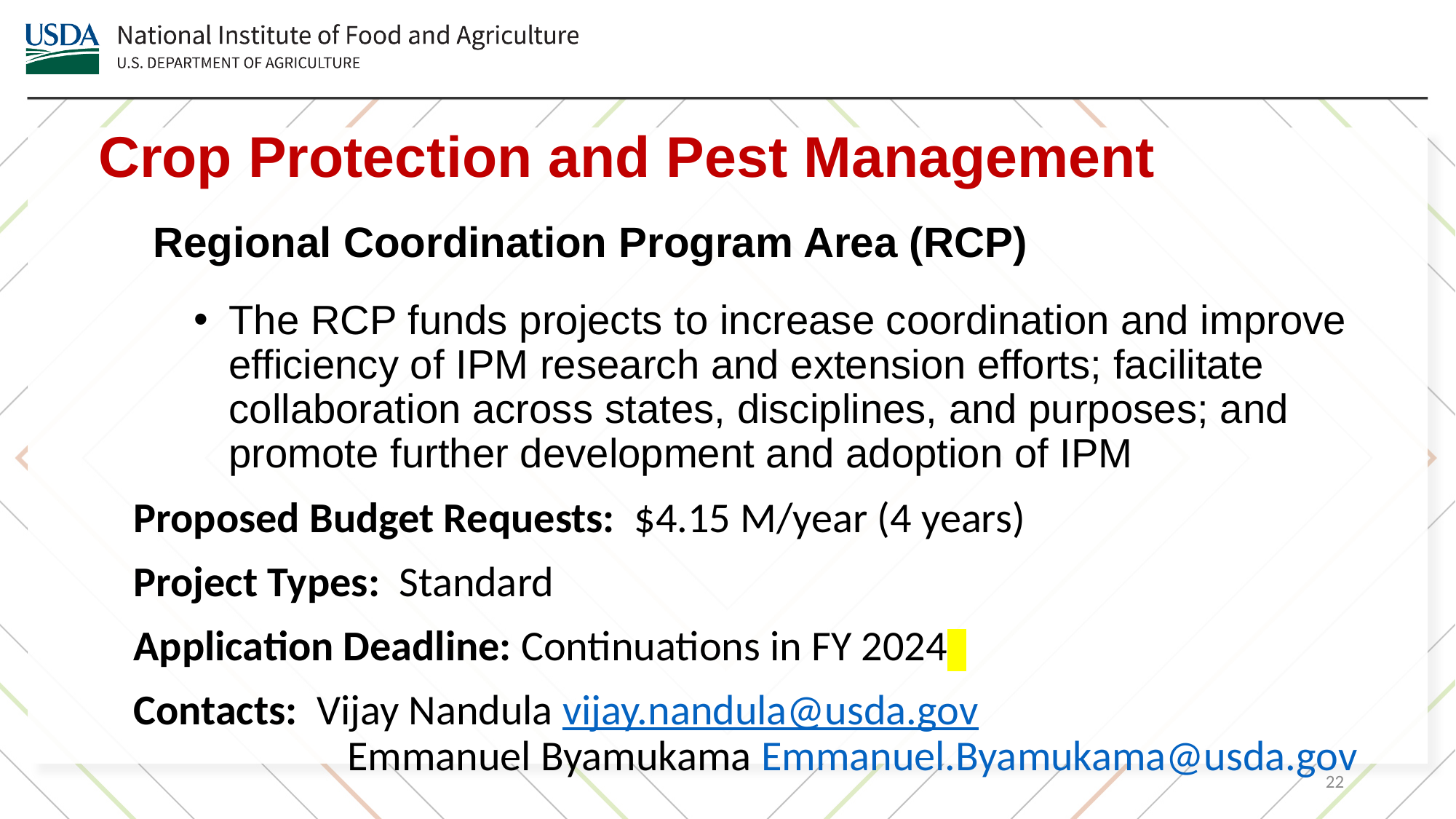

Crop Protection and Pest Management

Regional Coordination Program Area (RCP)

The RCP funds projects to increase coordination and improve efficiency of IPM research and extension efforts; facilitate collaboration across states, disciplines, and purposes; and promote further development and adoption of IPM
Proposed Budget Requests:  $4.15 M/year (4 years)
Project Types:  Standard
Application Deadline: Continuations in FY 2024
Contacts:  Vijay Nandula vijay.nandula@usda.gov                             	  	        Emmanuel Byamukama Emmanuel.Byamukama@usda.gov
22